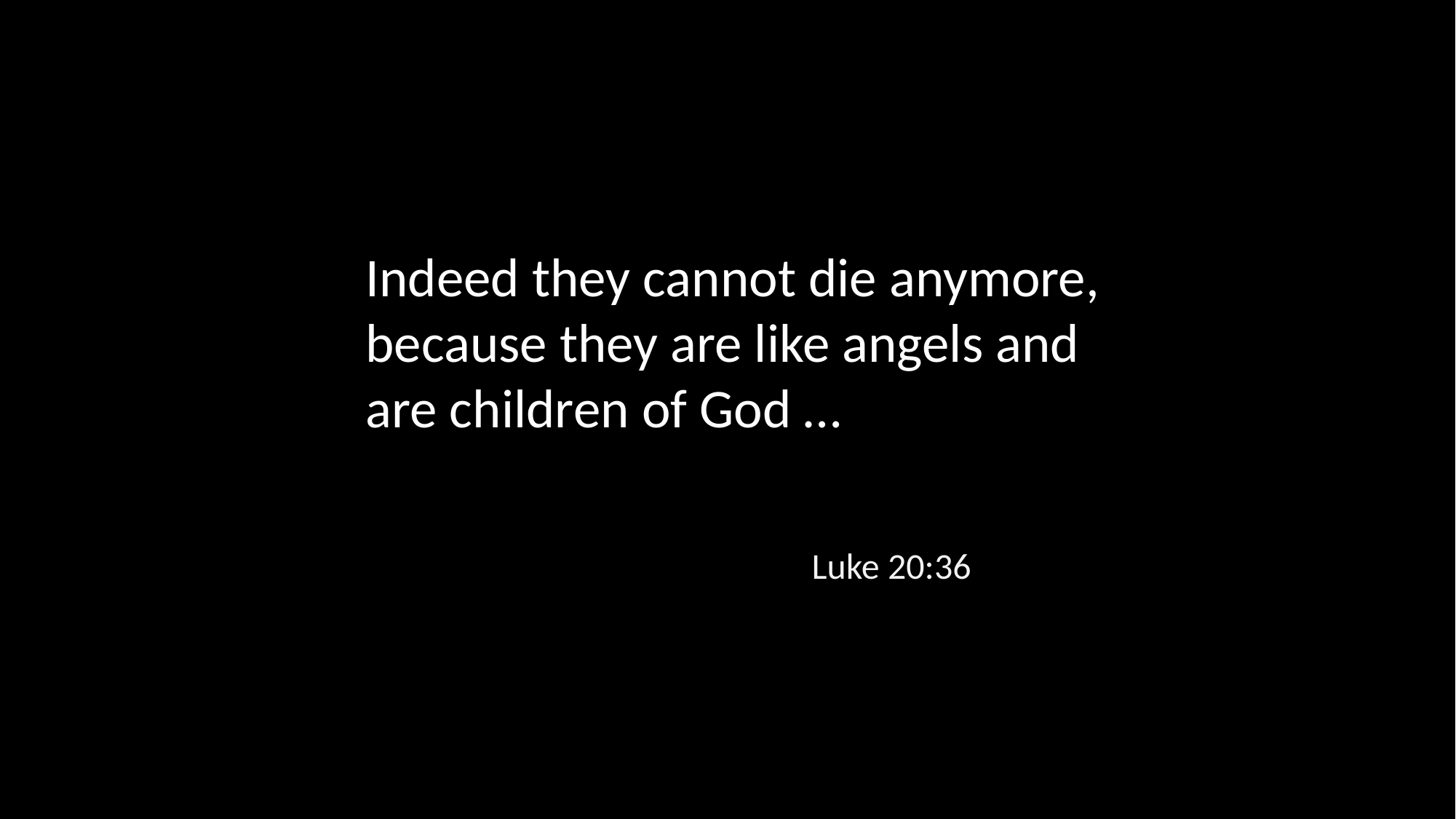

Indeed they cannot die anymore, because they are like angels and are children of God …
Luke 20:36